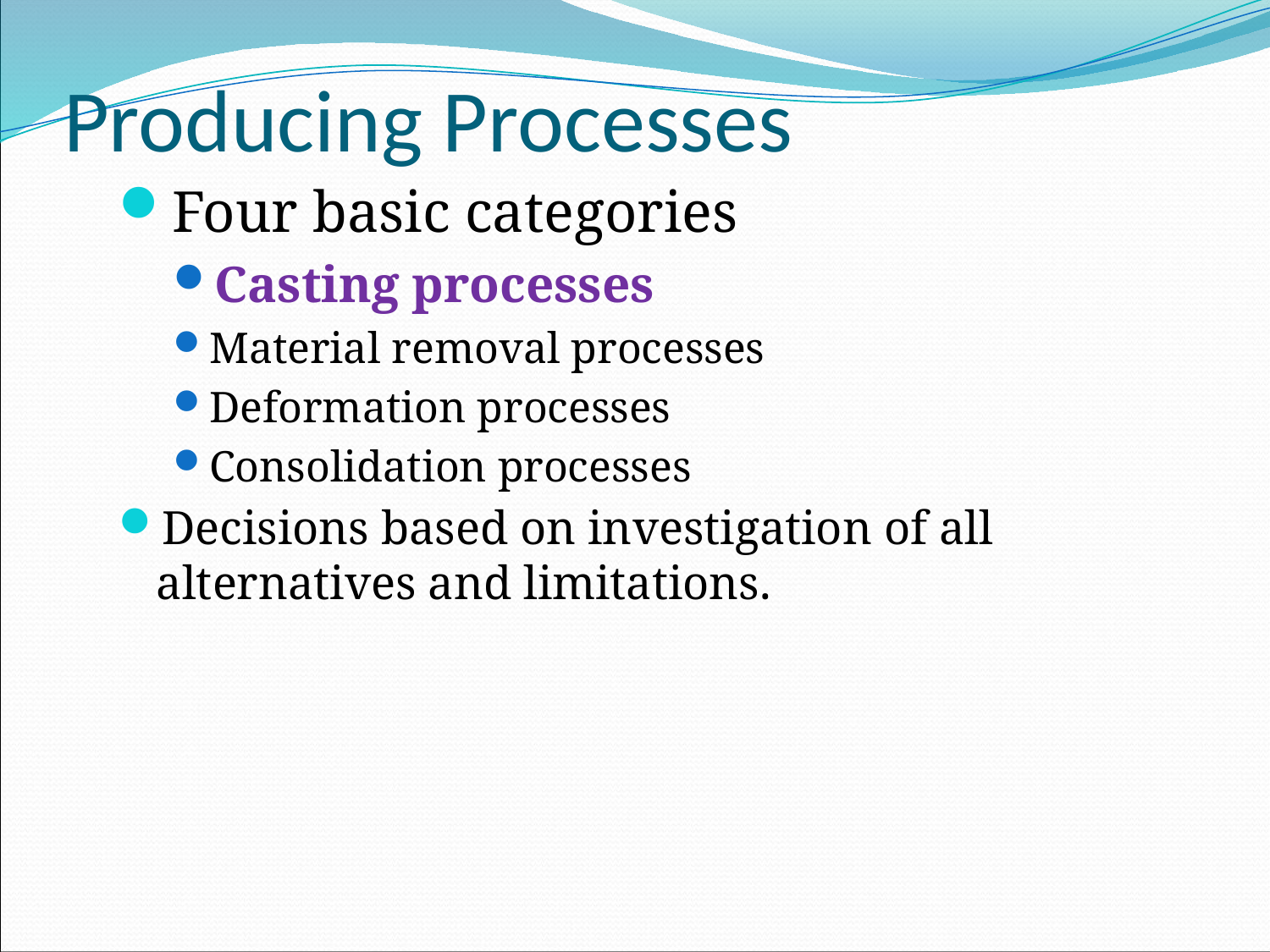

# Producing Processes
Four basic categories
Casting processes
Material removal processes
Deformation processes
Consolidation processes
Decisions based on investigation of all alternatives and limitations.